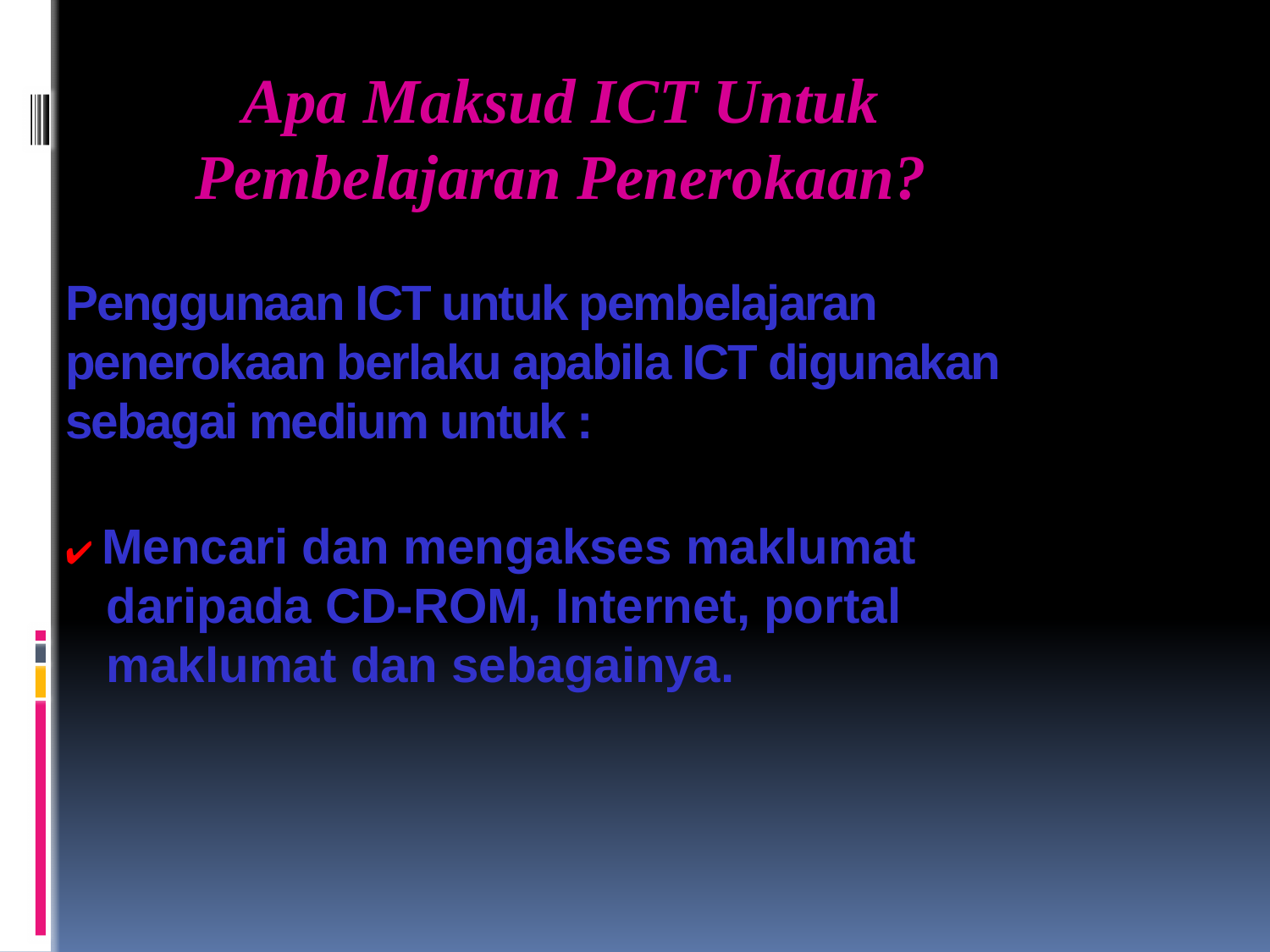

Apa Maksud ICT Untuk Pembelajaran Penerokaan?
# Penggunaan ICT untuk pembelajaran penerokaan berlaku apabila ICT digunakan sebagai medium untuk :
✔ Mencari dan mengakses maklumat
   daripada CD-ROM, Internet, portal
   maklumat dan sebagainya.